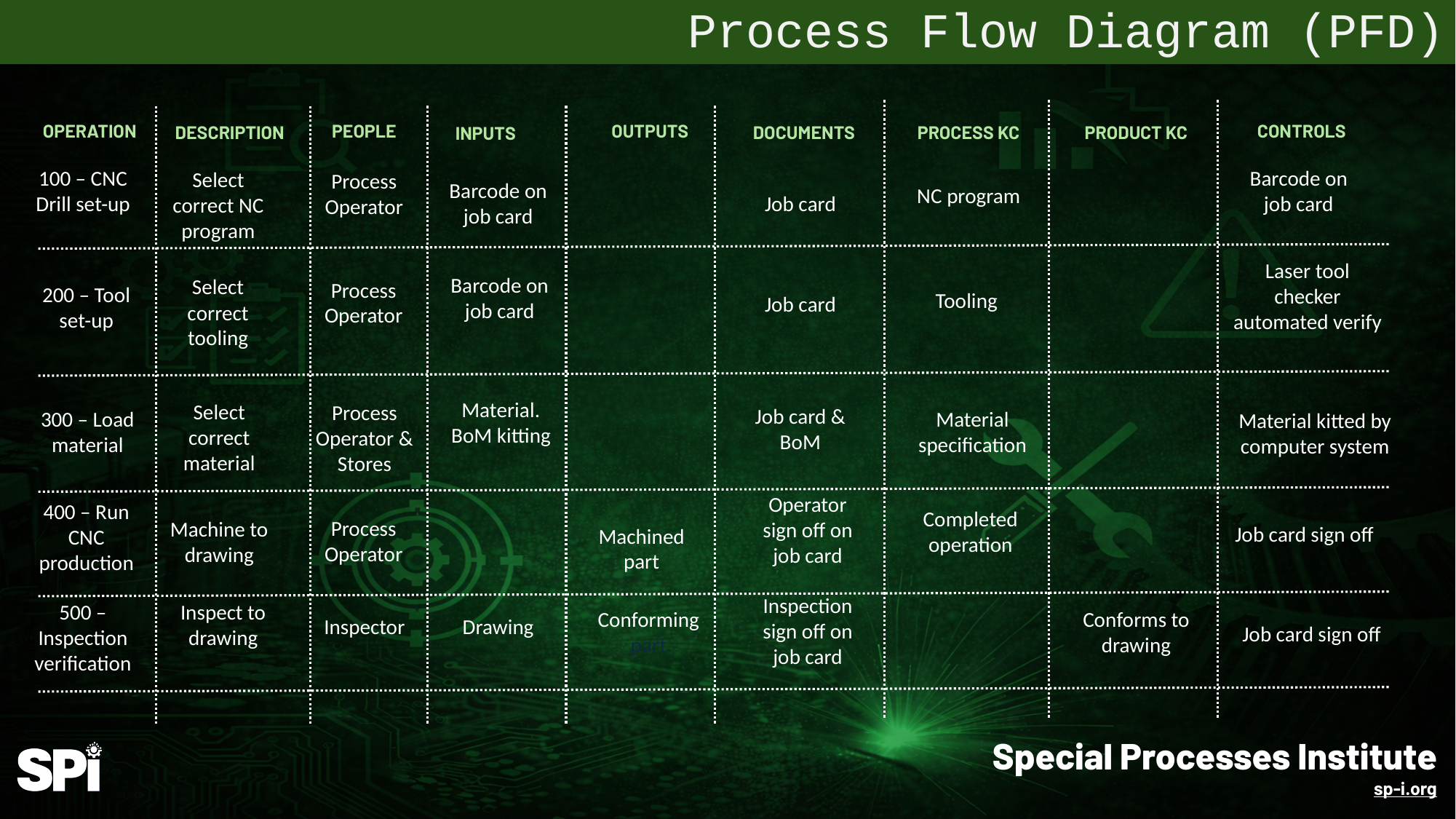

Process Flow Diagram (PFD)
Controls
Operation
People
Outputs
Product KC
Description
Documents
Process KC
Inputs
100 – CNC Drill set-up
Barcode on job card
Select correct NC program
Process Operator
Barcode on job card
NC program
Job card
Laser tool checker automated verify
Barcode on job card
Select correct tooling
Process Operator
200 – Tool set-up
Tooling
Job card
Material. BoM kitting
Select correct material
Process Operator & Stores
Job card & BoM
Material specification
300 – Load material
Material kitted by computer system
Operator sign off on job card
400 – Run CNC production
Completed operation
Process Operator
Machine to drawing
Job card sign off
Machined part
Inspection sign off on job card
500 – Inspection verification
Inspect to drawing
Conforming part
Conforms to drawing
Drawing
Inspector
Job card sign off